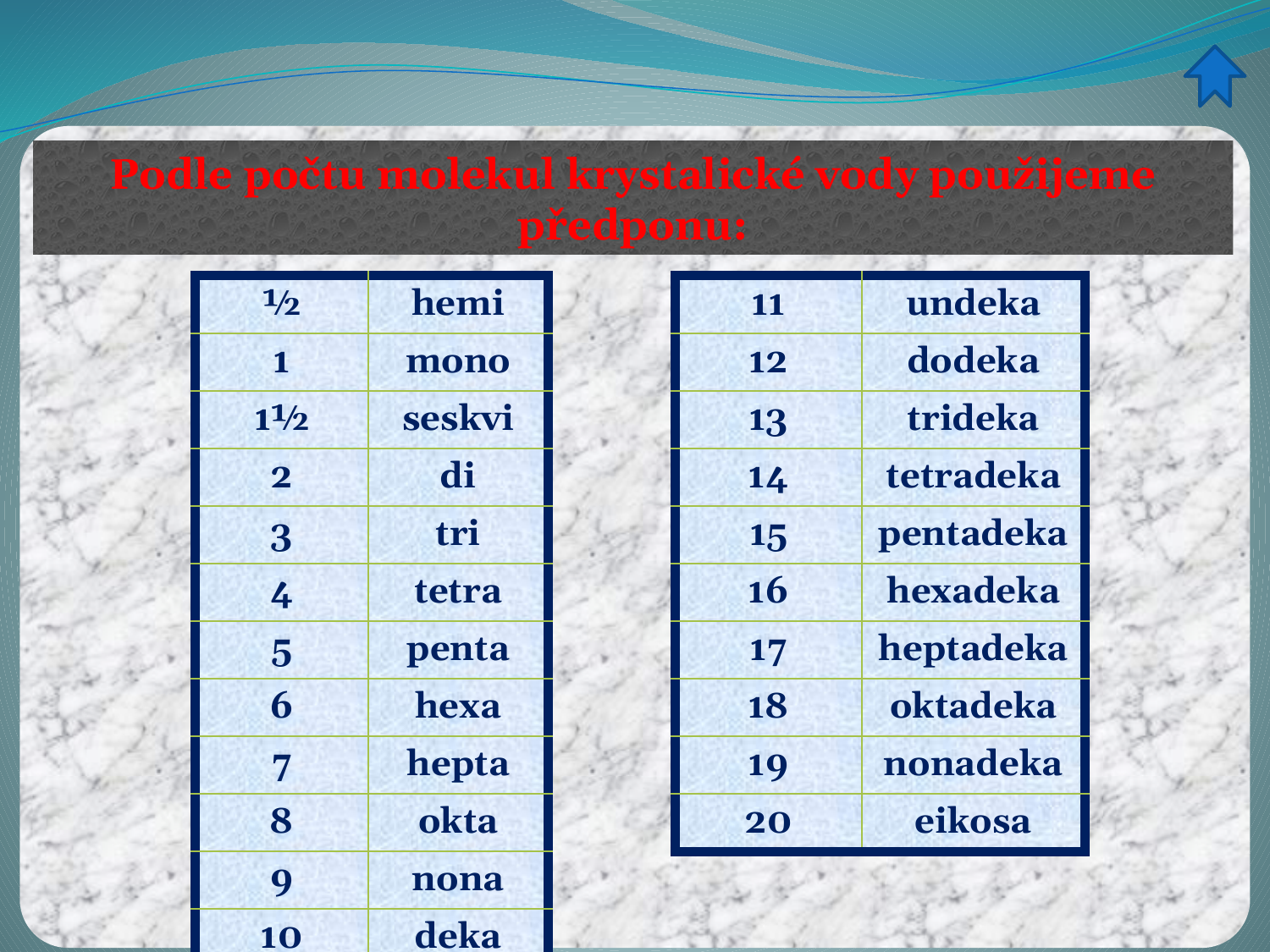

Podle počtu molekul krystalické vody použijeme předponu:
| ½ | hemi |
| --- | --- |
| 1 | mono |
| 1½ | seskvi |
| 2 | di |
| 3 | tri |
| 4 | tetra |
| 5 | penta |
| 6 | hexa |
| 7 | hepta |
| 8 | okta |
| 9 | nona |
| 10 | deka |
| 11 | undeka |
| --- | --- |
| 12 | dodeka |
| 13 | trideka |
| 14 | tetradeka |
| 15 | pentadeka |
| 16 | hexadeka |
| 17 | heptadeka |
| 18 | oktadeka |
| 19 | nonadeka |
| 20 | eikosa |